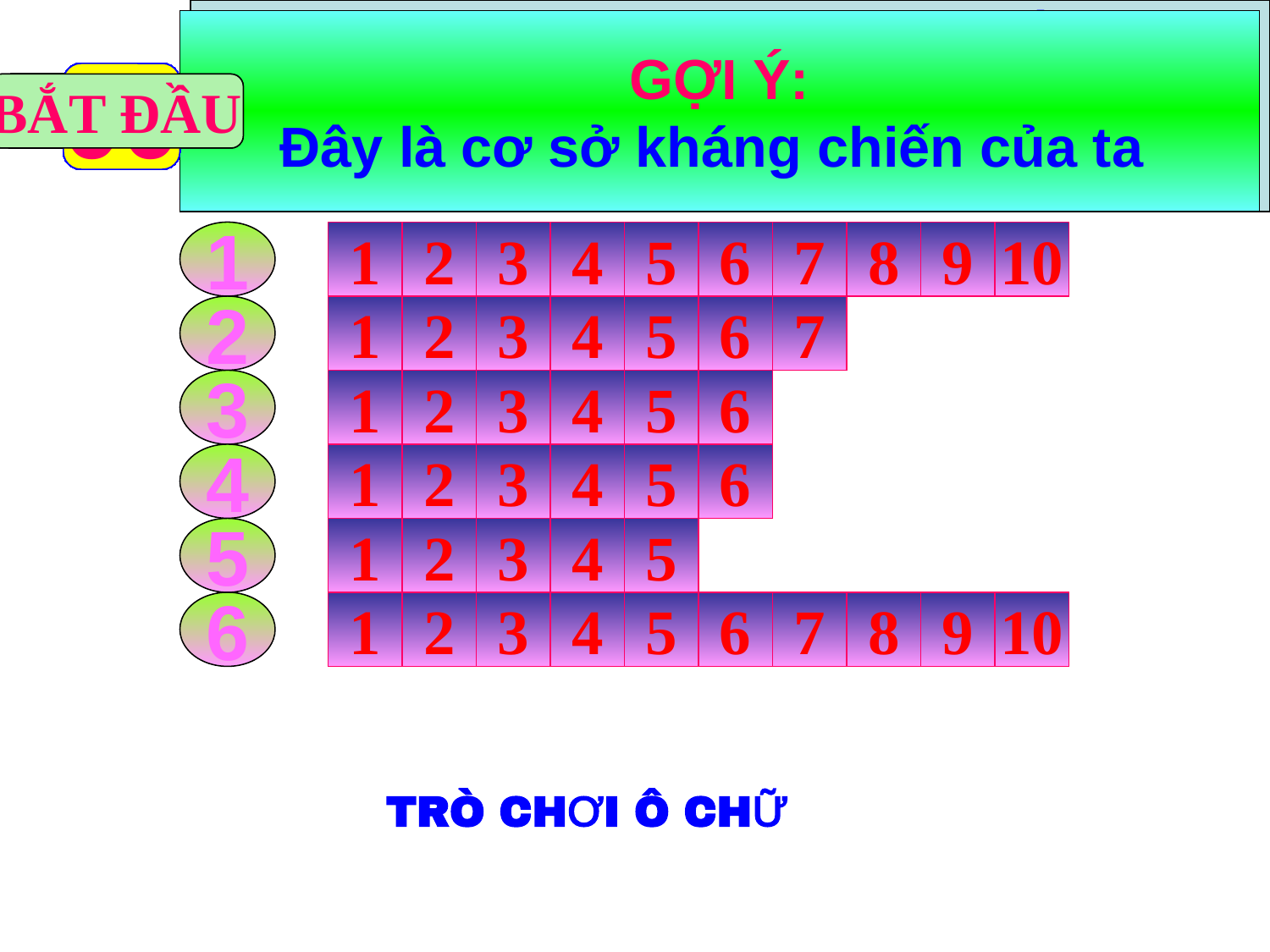

Để phá tan âm mưu mới của địch
Ta dùng phương châm chiến lược này?
Tên một tướng Pháp sang
 Đông Dương 3/1947
Năm 1946 ở đâu lần đầu tiên
nhân dân ta tiến hành
bầu cử Hội đồng nhân dân các cấp?
Tên một tiêu đề mà Ta và Pháp
kí kết ngày 14/9/1946?
Đây là chiến thắng làm thay đổi
so sánh lực lượng có lợi cho
cuộc kháng chiến của ta?
Tên một địa danh ta giành thắng lợi
 lớn trên đường số 4
 trong chiến dịch Việt Bắc?
GỢI Ý:
Đây là cơ sở kháng chiến của ta
15
14
13
12
11
10
09
08
07
06
05
04
03
02
01
00
15
14
13
12
11
10
09
08
07
06
05
04
03
02
01
00
15
14
13
12
11
10
09
08
07
06
05
04
03
02
01
00
15
14
13
12
11
10
09
08
07
06
05
04
03
02
01
00
15
14
13
12
11
10
09
08
07
06
05
04
03
02
01
00
15
14
13
12
11
10
09
08
07
06
05
04
03
02
01
00
15
14
13
12
11
10
09
08
07
06
05
04
03
02
01
00
TRÒ CHƠI Ô CHỮ
HẾT GIỜ
BẮT ĐẦU
HẾT GIỜ
BẮT ĐẦU
HẾT GIỜ
BẮT ĐẦU
HẾT GIỜ
BẮT ĐẦU
HẾT GIỜ
BẮT ĐẦU
HẾT GIỜ
BẮT ĐẦU
HẾT GIỜ
BẮT ĐẦU
1
Đ

1
È

2
O

3
B

4
Ô

5
N

6
G

7
L

8
A
A

9
U

10
2
V

1
I
I

2
Ệ

3
T

4
B

5
Ắ
Ă

6
C

7
3
B

1
Ô

2
L

3
A

4
É

5
C
C

6
4
T

1
Ạ

2
M

3
Ư
Ư

4
Ớ

5
C
C

6
5
N
N

1
A

2
M

3
B

4
Ộ

5
6
Đ
Đ

1
Á

2
N

3
H

4
L

5
Â

6
U

7
D

8
À

9
I

10
TRÒ CHƠI Ô CHỮ
TỪ KHÓA CÓ
 8 CHỮ CÁI

A

C

Ă

Ă

C

N

C

C

Đ

Ứ

I

Đ

N

Ờ
Ị

Ư

A